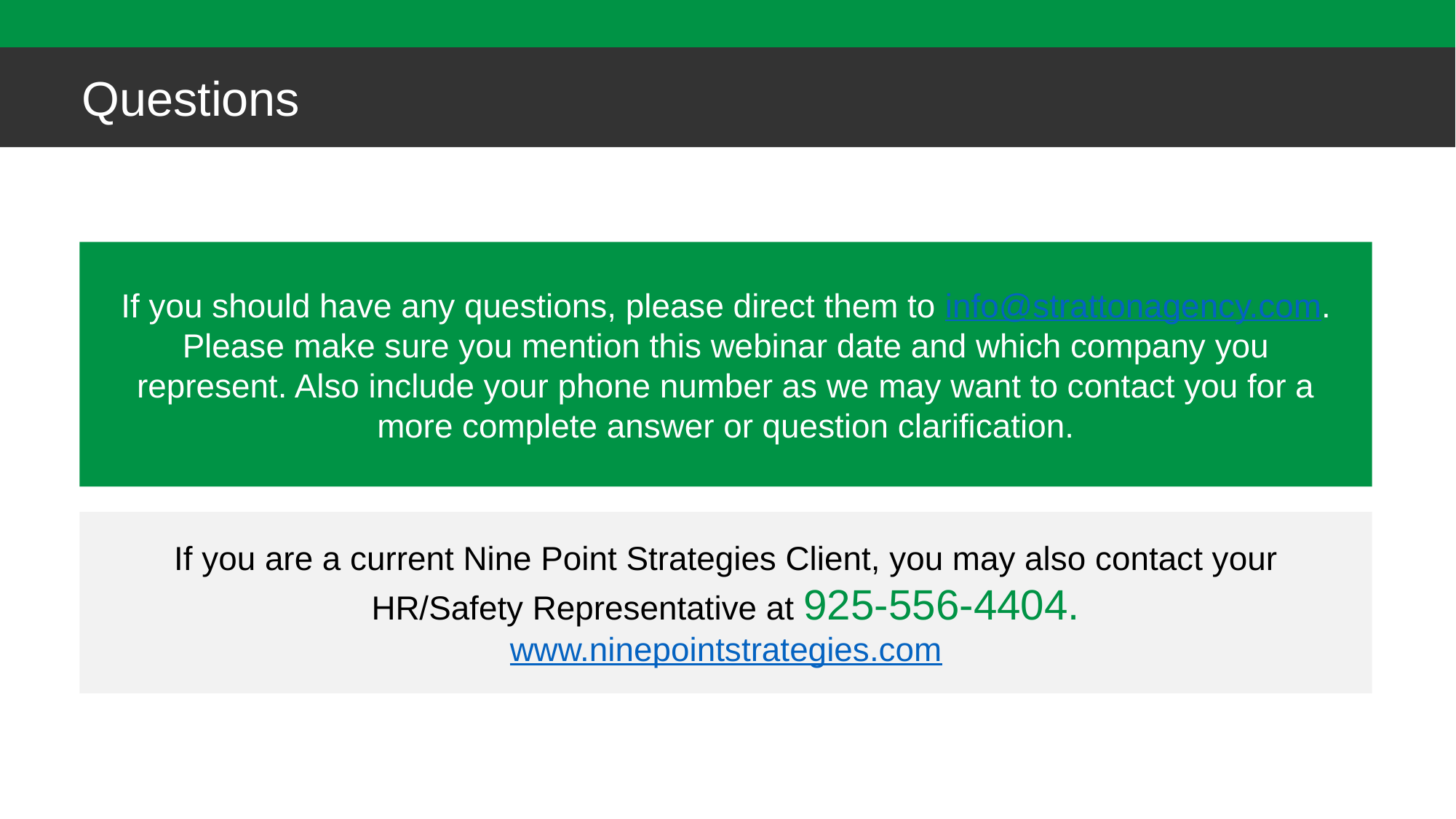

Questions
If you should have any questions, please direct them to info@strattonagency.com. Please make sure you mention this webinar date and which company you represent. Also include your phone number as we may want to contact you for a more complete answer or question clarification.

If you are a current Nine Point Strategies Client, you may also contact your HR/Safety Representative at 925-556-4404.
www.ninepointstrategies.com